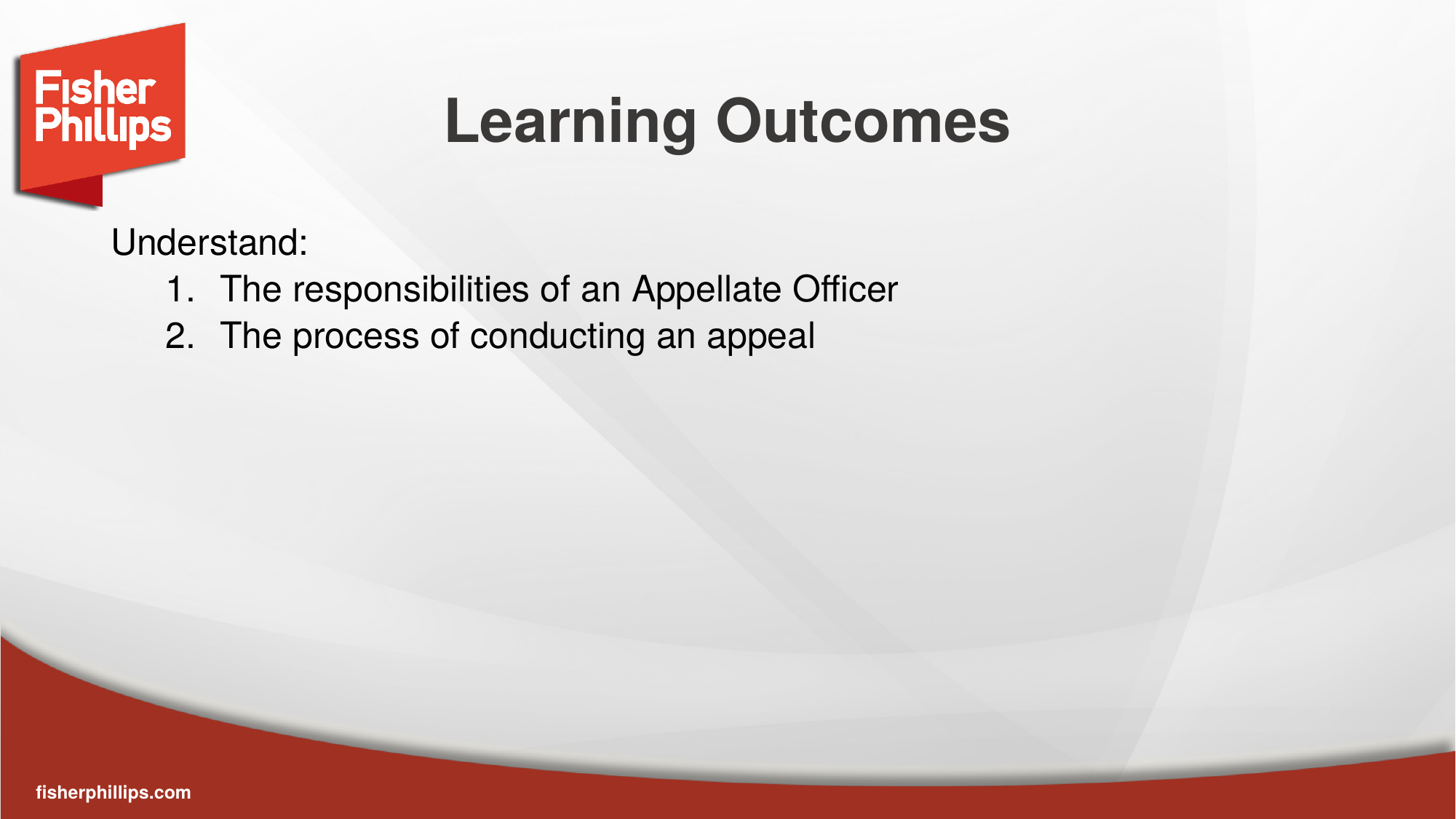

# Learning Outcomes
Understand:
The responsibilities of an Appellate Officer
The process of conducting an appeal